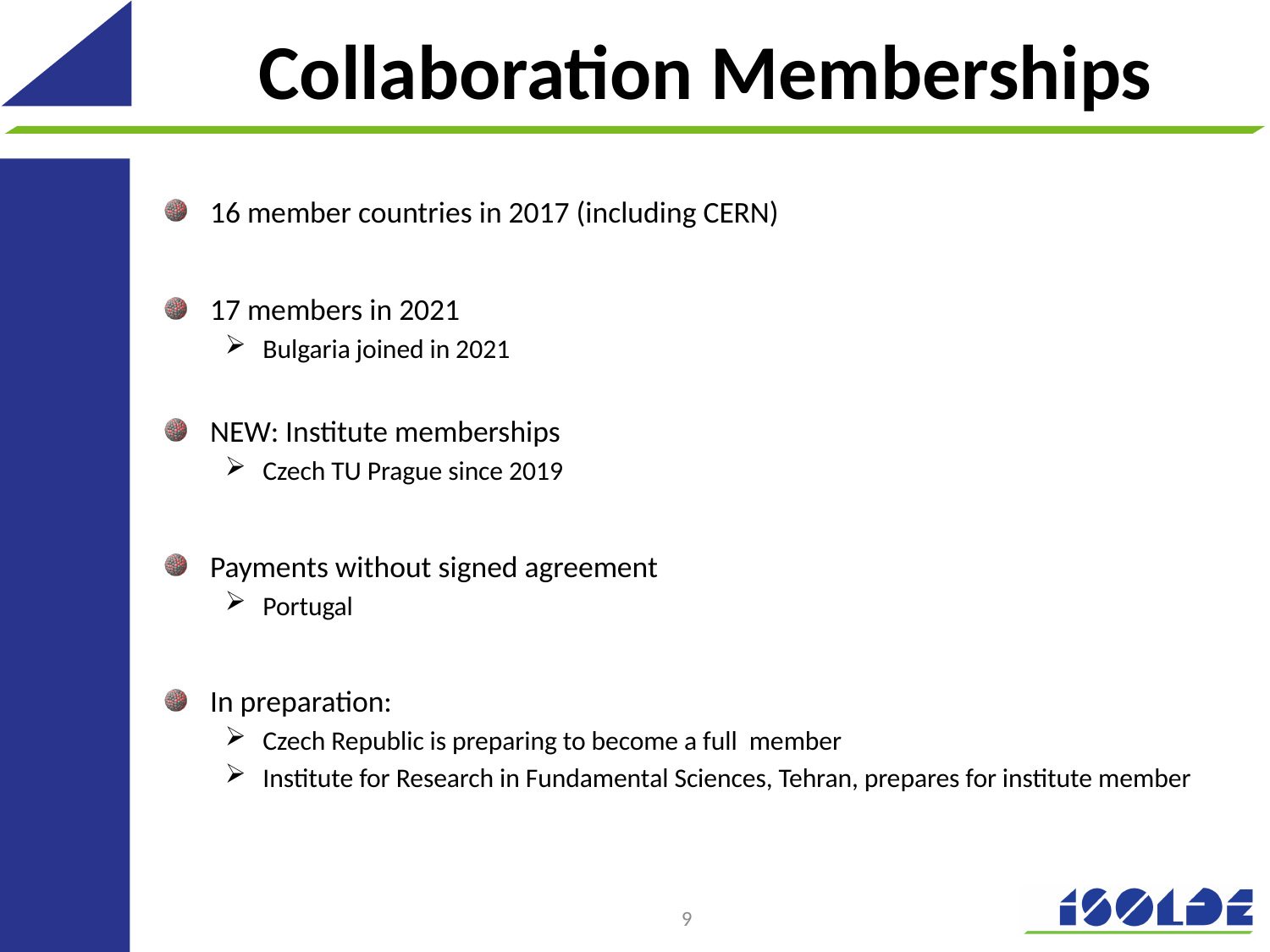

# Collaboration Memberships
16 member countries in 2017 (including CERN)

17 members in 2021
Bulgaria joined in 2021

NEW: Institute memberships
Czech TU Prague since 2019

Payments without signed agreement
Portugal

In preparation:
Czech Republic is preparing to become a full  member
Institute for Research in Fundamental Sciences, Tehran, prepares for institute member

9